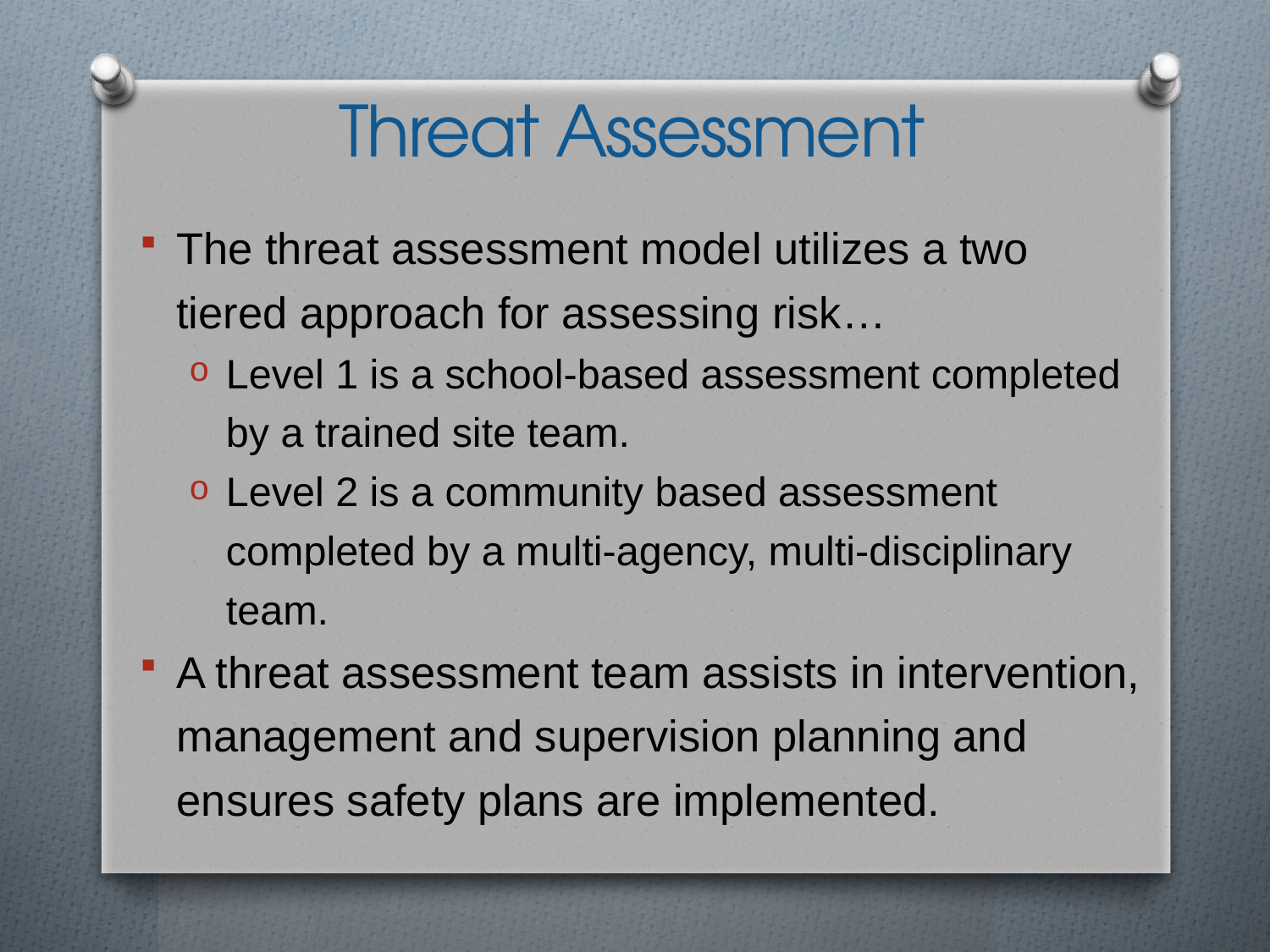

# Threat Assessment

The threat assessment model utilizes a two tiered approach for assessing risk…
Level 1 is a school-based assessment completed by a trained site team.
Level 2 is a community based assessment completed by a multi-agency, multi-disciplinary team.
A threat assessment team assists in intervention, management and supervision planning and ensures safety plans are implemented.